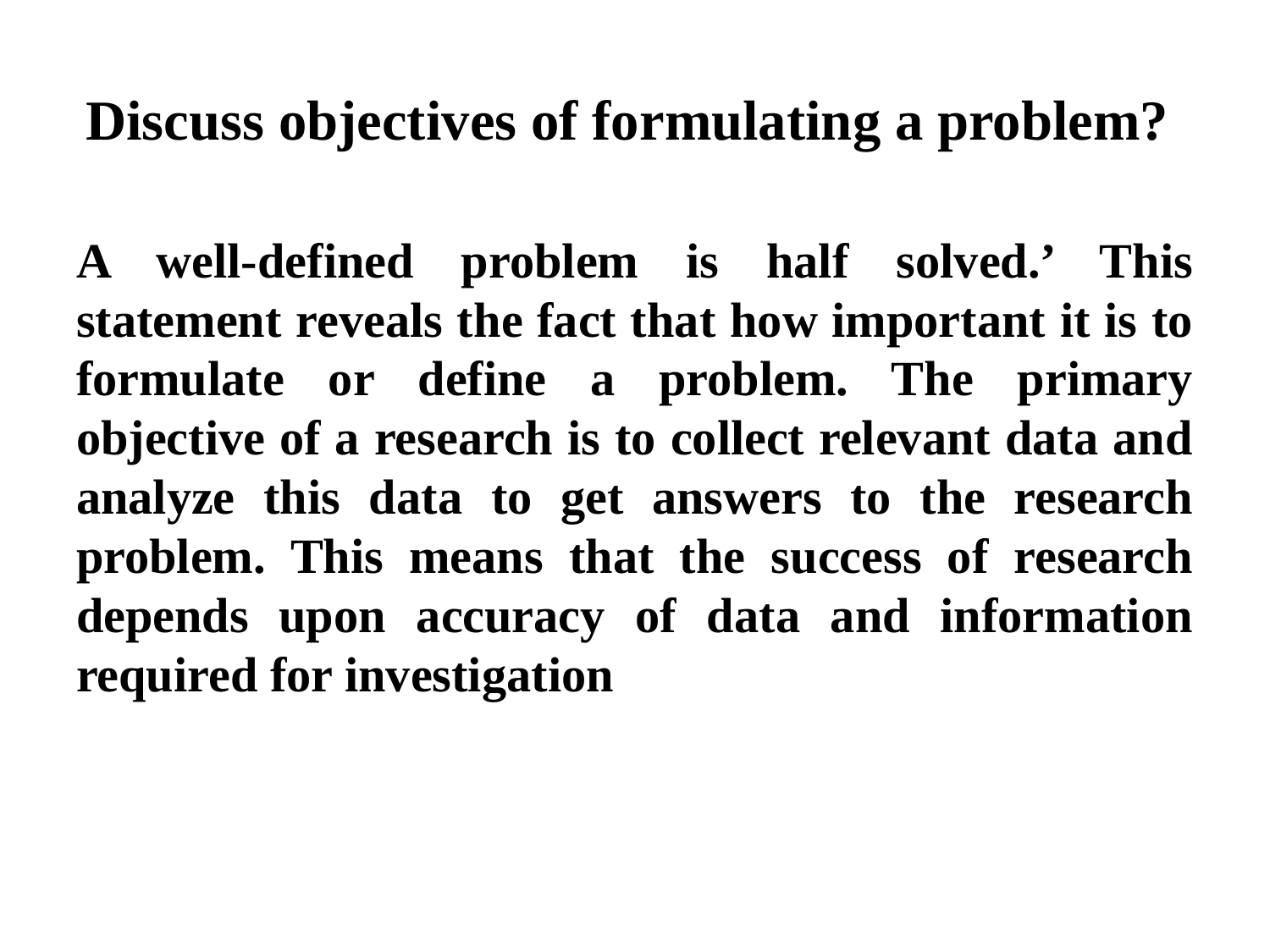

# Discuss objectives of formulating a problem?
A well-defined problem is half solved.’ This statement reveals the fact that how important it is to formulate or define a problem. The primary objective of a research is to collect relevant data and analyze this data to get answers to the research problem. This means that the success of research depends upon accuracy of data and information required for investigation